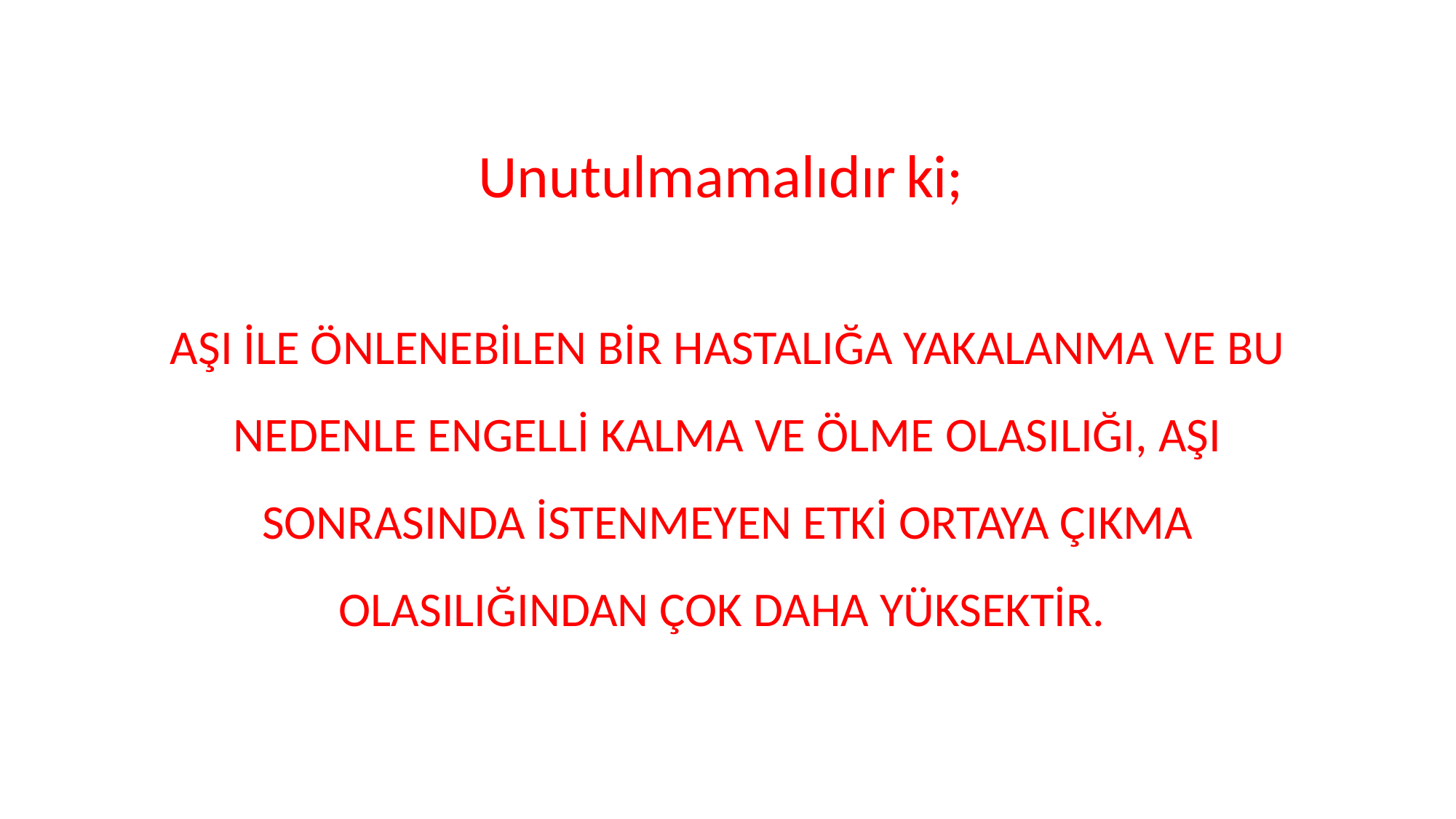

Unutulmamalıdır ki;

AŞI İLE ÖNLENEBİLEN BİR HASTALIĞA YAKALANMA VE BU NEDENLE ENGELLİ KALMA VE ÖLME OLASILIĞI, AŞI SONRASINDA İSTENMEYEN ETKİ ORTAYA ÇIKMA OLASILIĞINDAN ÇOK DAHA YÜKSEKTİR.